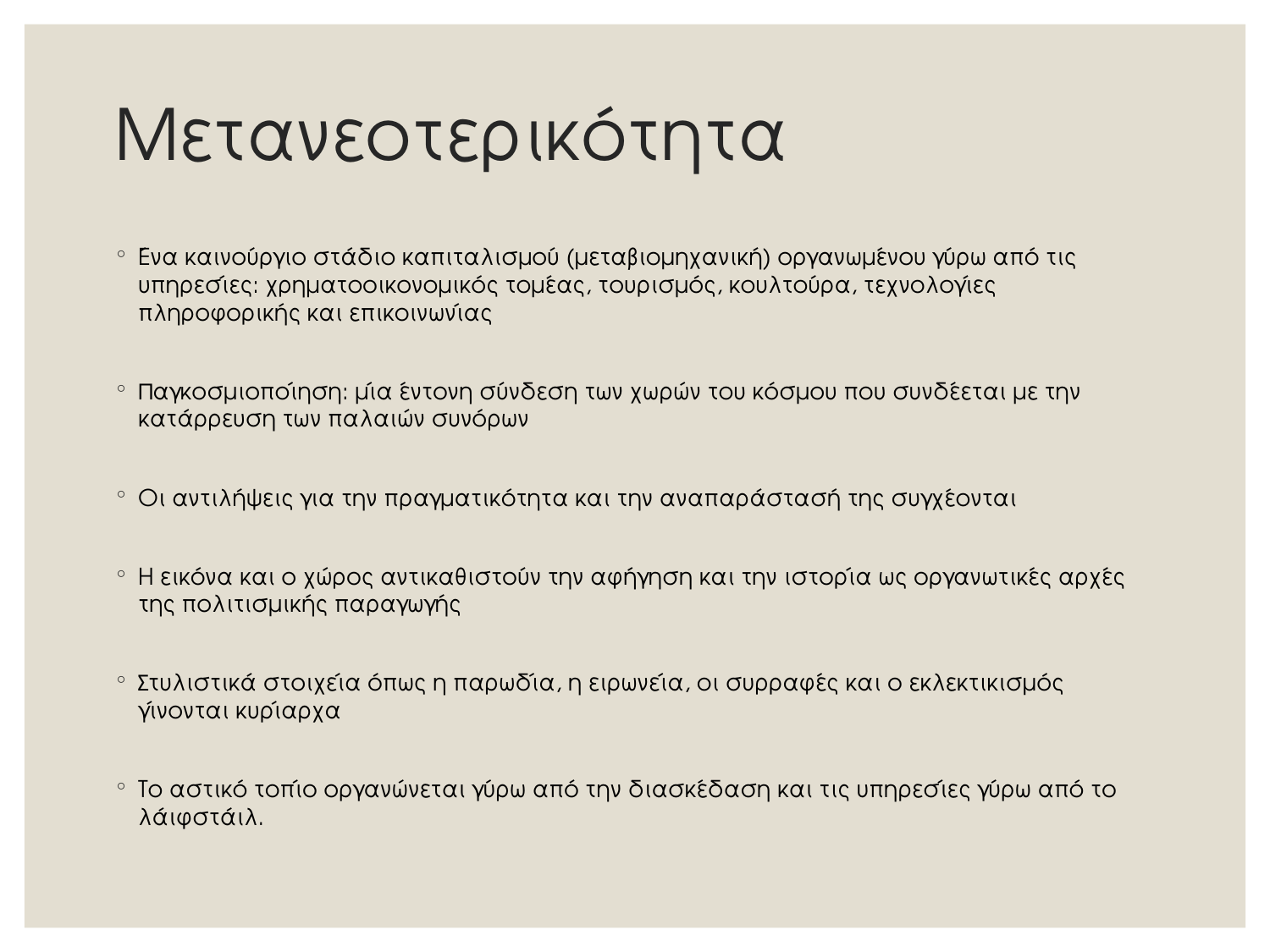

# Μετανεοτερικότητα
Ένα καινούργιο στάδιο καπιταλισμού (μεταβιομηχανική) οργανωμένου γύρω από τις υπηρεσίες: χρηματοοικονομικός τομέας, τουρισμός, κουλτούρα, τεχνολογίες πληροφορικής και επικοινωνίας

Παγκοσμιοποίηση: μία έντονη σύνδεση των χωρών του κόσμου που συνδέεται με την κατάρρευση των παλαιών συνόρων

Οι αντιλήψεις για την πραγματικότητα και την αναπαράστασή της συγχέονται

Η εικόνα και ο χώρος αντικαθιστούν την αφήγηση και την ιστορία ως οργανωτικές αρχές της πολιτισμικής παραγωγής

Στυλιστικά στοιχεία όπως η παρωδία, η ειρωνεία, οι συρραφές και ο εκλεκτικισμός γίνονται κυρίαρχα

Το αστικό τοπίο οργανώνεται γύρω από την διασκέδαση και τις υπηρεσίες γύρω από το λάιφστάιλ.